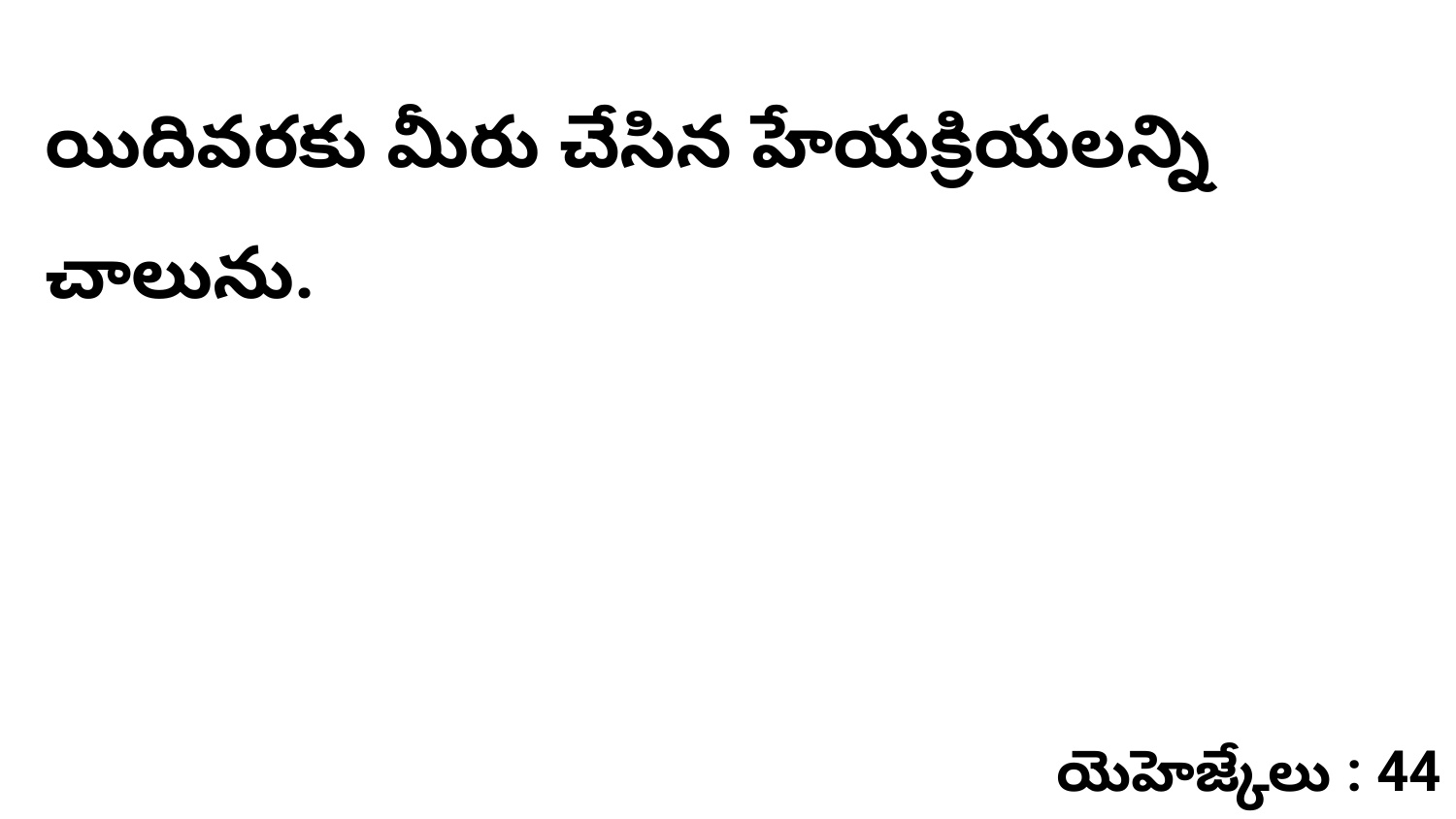

యిదివరకు మీరు చేసిన హేయక్రియలన్ని చాలును.
యెహెజ్కేలు : 44